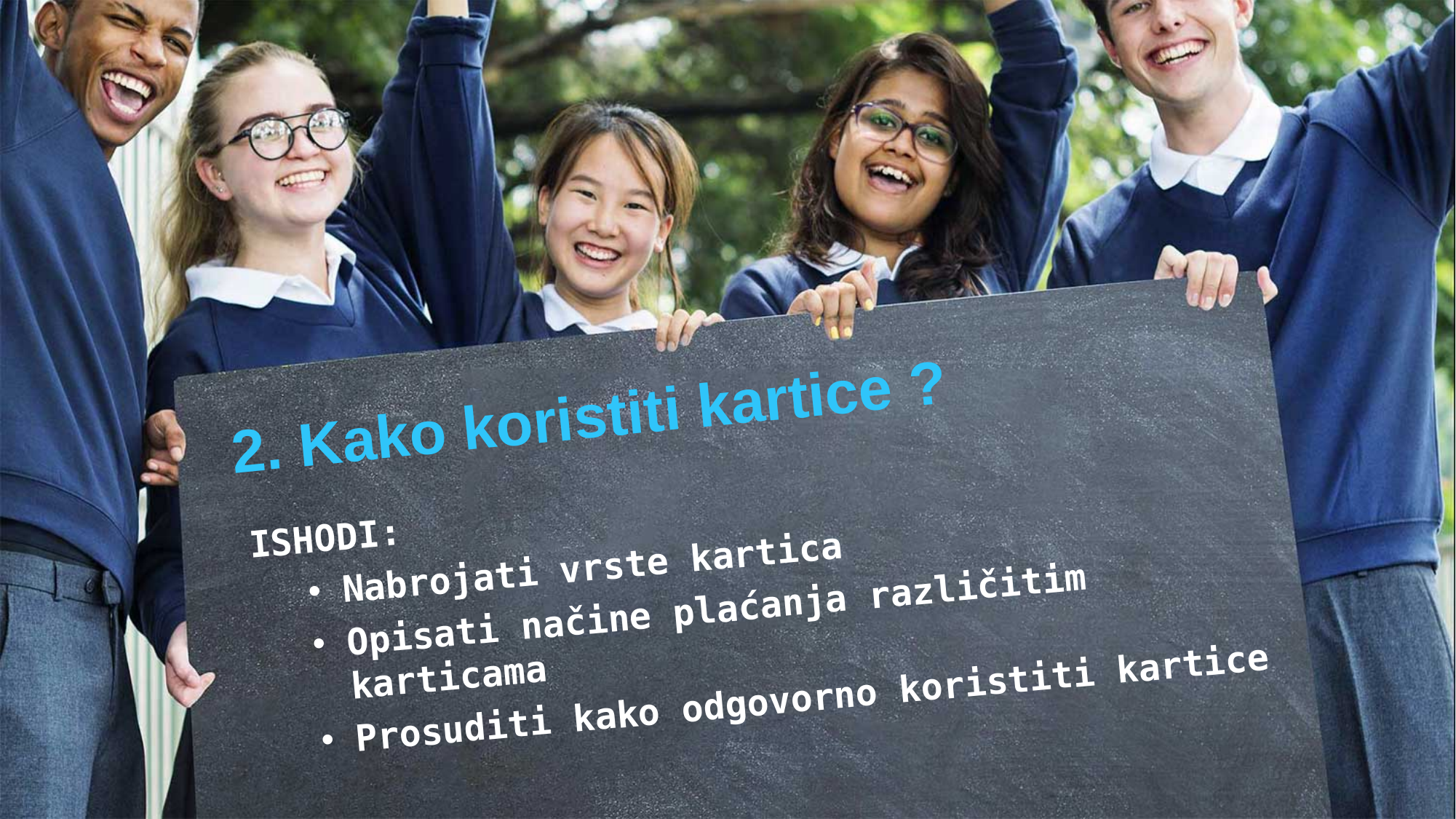

2. Kako koristiti kartice ?
ISHODI:
Nabrojati vrste kartica
Opisati načine plaćanja različitim karticama
Prosuditi kako odgovorno koristiti kartice